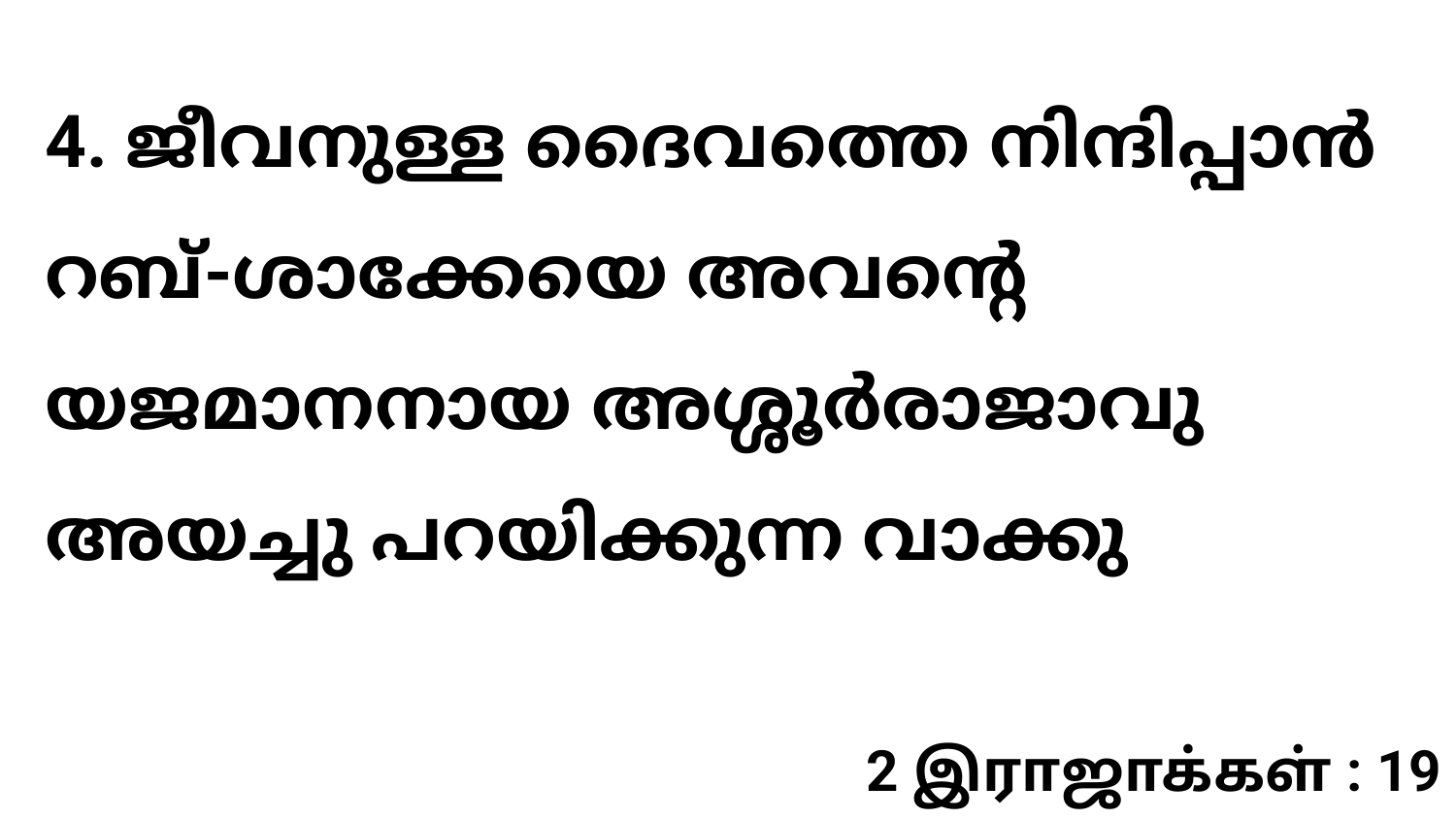

4. ജീവനുള്ള ദൈവത്തെ നിന്ദിപ്പാൻ റബ്-ശാക്കേയെ അവന്റെ യജമാനനായ അശ്ശൂർരാജാവു അയച്ചു പറയിക്കുന്ന വാക്കു
2 இராஜாக்கள் : 19